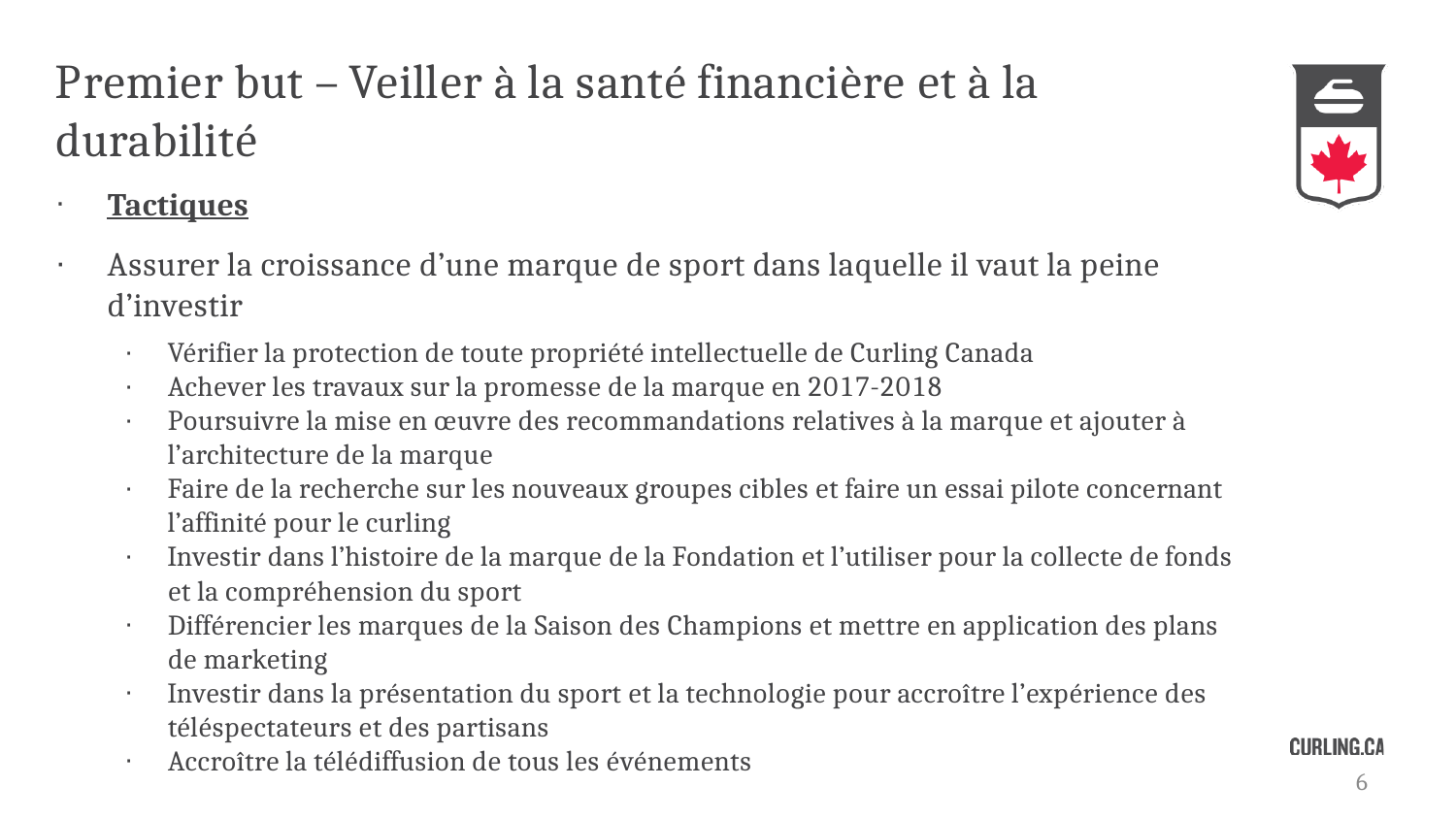

# Premier but – Veiller à la santé financière et à la durabilité
Tactiques
Assurer la croissance d’une marque de sport dans laquelle il vaut la peine d’investir
Vérifier la protection de toute propriété intellectuelle de Curling Canada
Achever les travaux sur la promesse de la marque en 2017-2018
Poursuivre la mise en œuvre des recommandations relatives à la marque et ajouter à l’architecture de la marque
Faire de la recherche sur les nouveaux groupes cibles et faire un essai pilote concernant l’affinité pour le curling
Investir dans l’histoire de la marque de la Fondation et l’utiliser pour la collecte de fonds et la compréhension du sport
Différencier les marques de la Saison des Champions et mettre en application des plans de marketing
Investir dans la présentation du sport et la technologie pour accroître l’expérience des téléspectateurs et des partisans
Accroître la télédiffusion de tous les événements

6